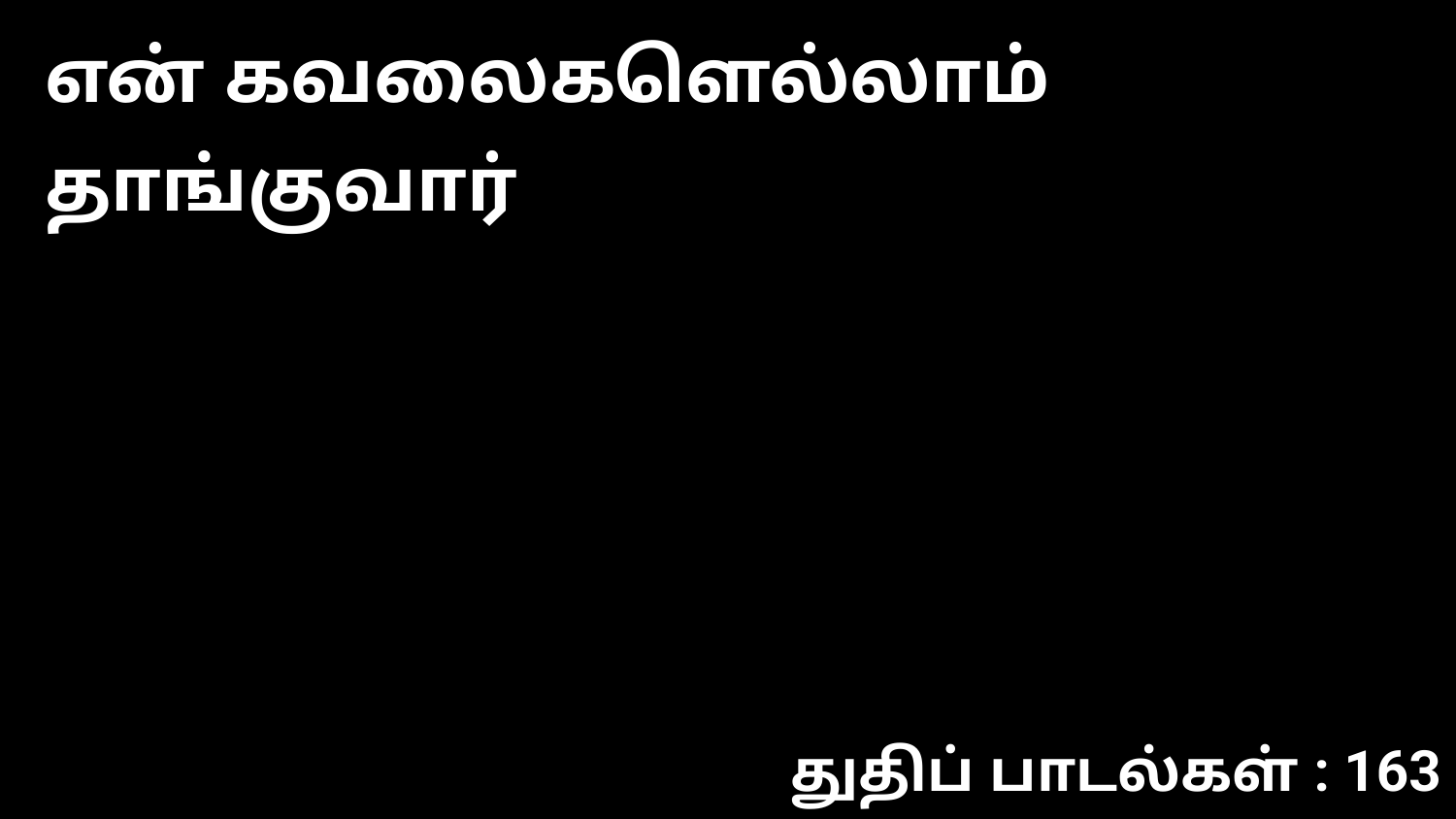

என் கவலைகளெல்லாம் தாங்குவார்
துதிப் பாடல்கள் : 163